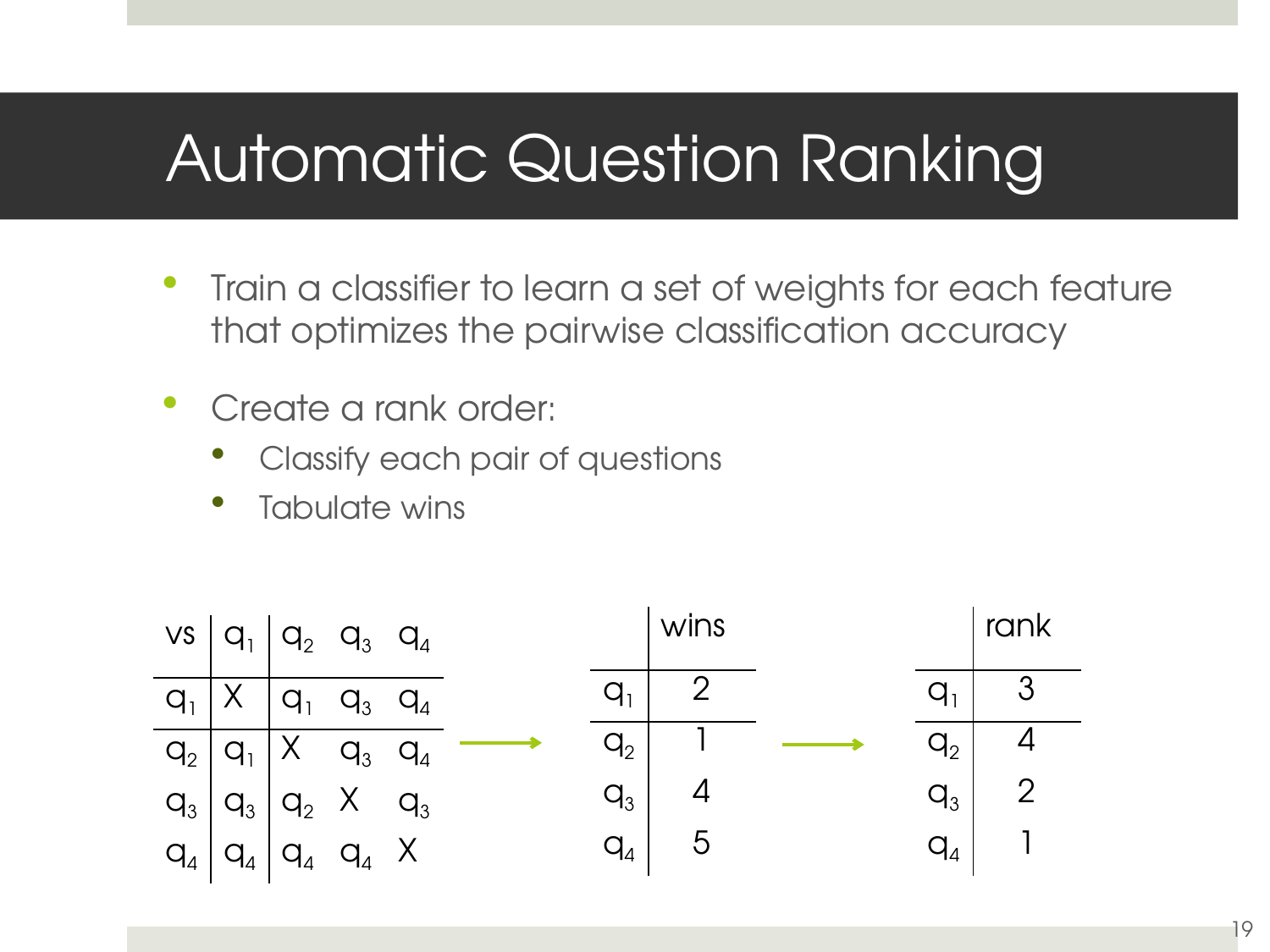

# Automatic Question Ranking
Train a classifier to learn a set of weights for each feature that optimizes the pairwise classification accuracy
Create a rank order:
Classify each pair of questions
Tabulate wins
|  | wins |
| --- | --- |
| q1 | 2 |
| q2 | 1 |
| q3 | 4 |
| q4 | 5 |
|  | rank |
| --- | --- |
| q1 | 3 |
| q2 | 4 |
| q3 | 2 |
| q4 | 1 |
| vs | q1 | q2 | q3 | q4 |
| --- | --- | --- | --- | --- |
| q1 | X | q1 | q3 | q4 |
| q2 | q1 | X | q3 | q4 |
| q3 | q3 | q2 | X | q3 |
| q4 | q4 | q4 | q4 | X |
19